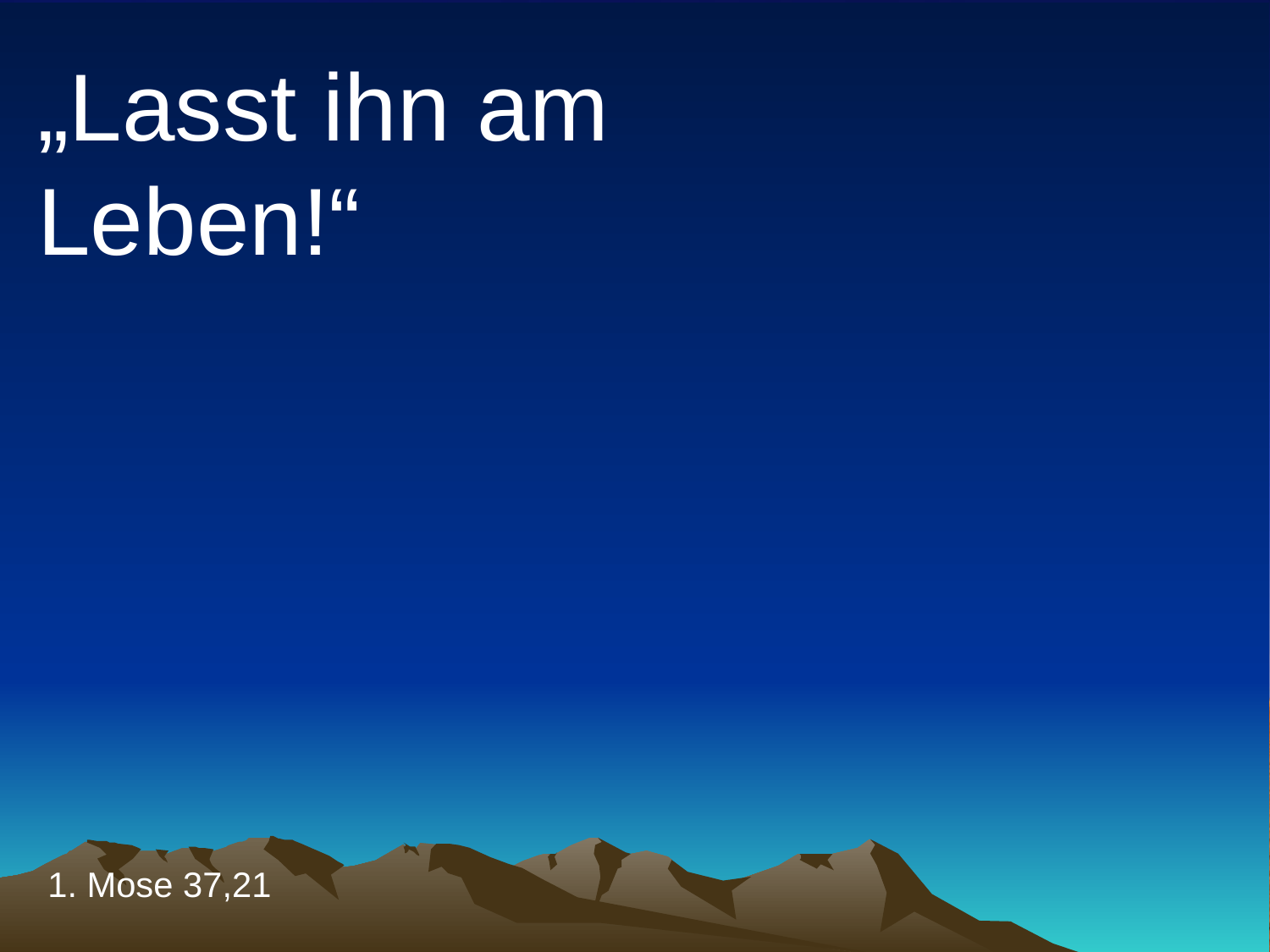

# „Lasst ihn am Leben!“
1. Mose 37,21